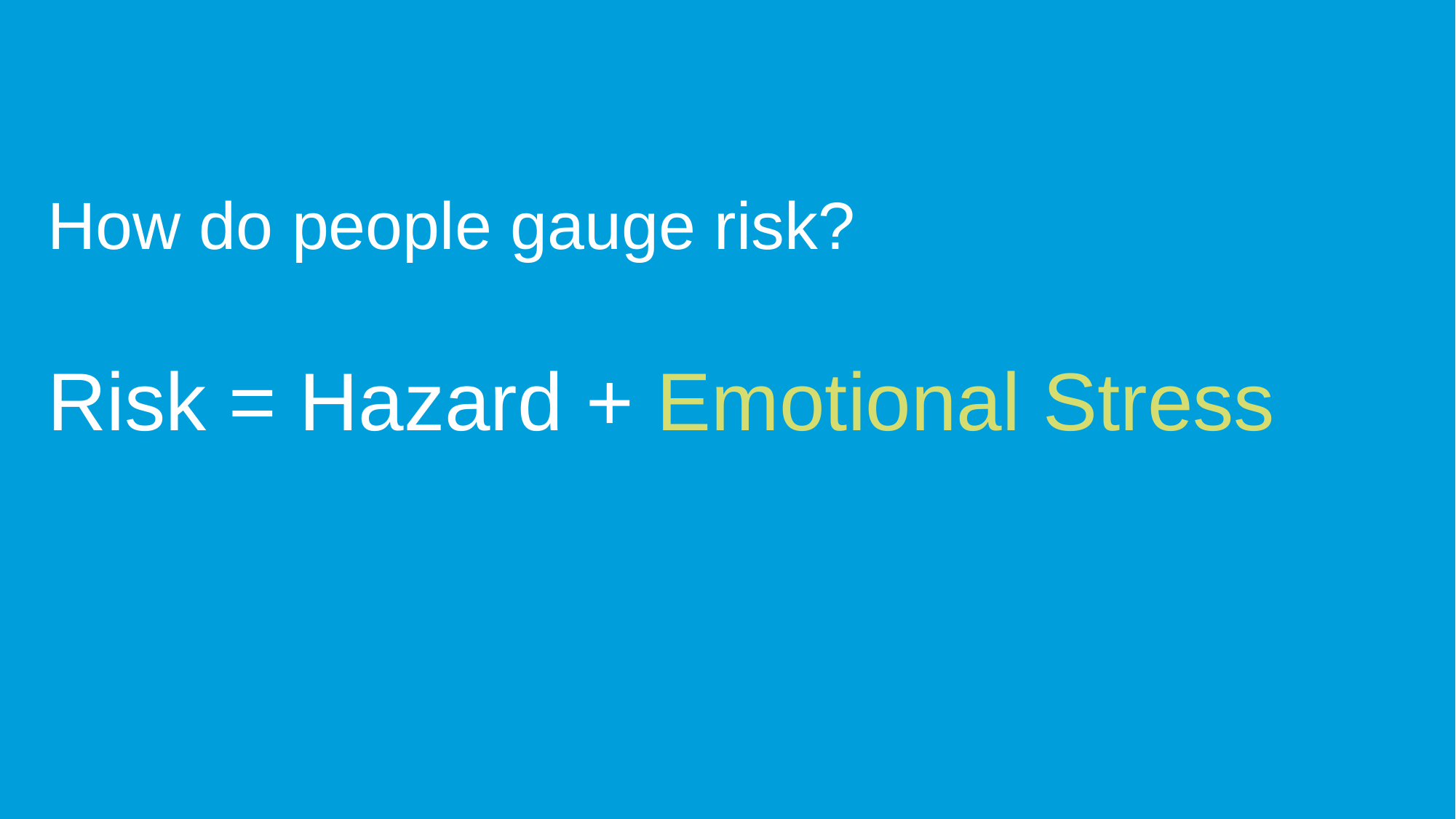

# How do people gauge risk?

Risk = Hazard + Emotional Stress